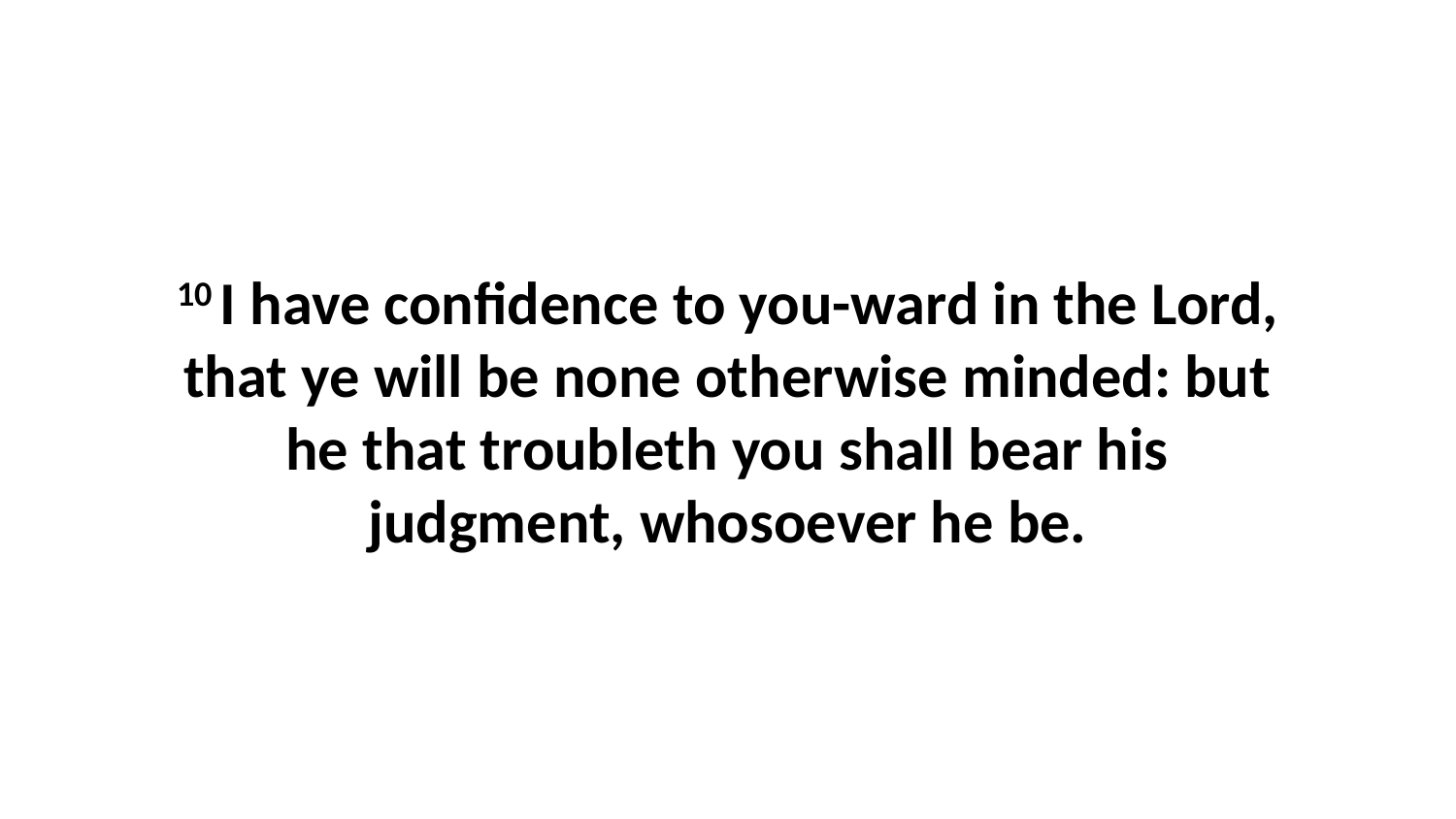

10 I have confidence to you-ward in the Lord, that ye will be none otherwise minded: but he that troubleth you shall bear his judgment, whosoever he be.